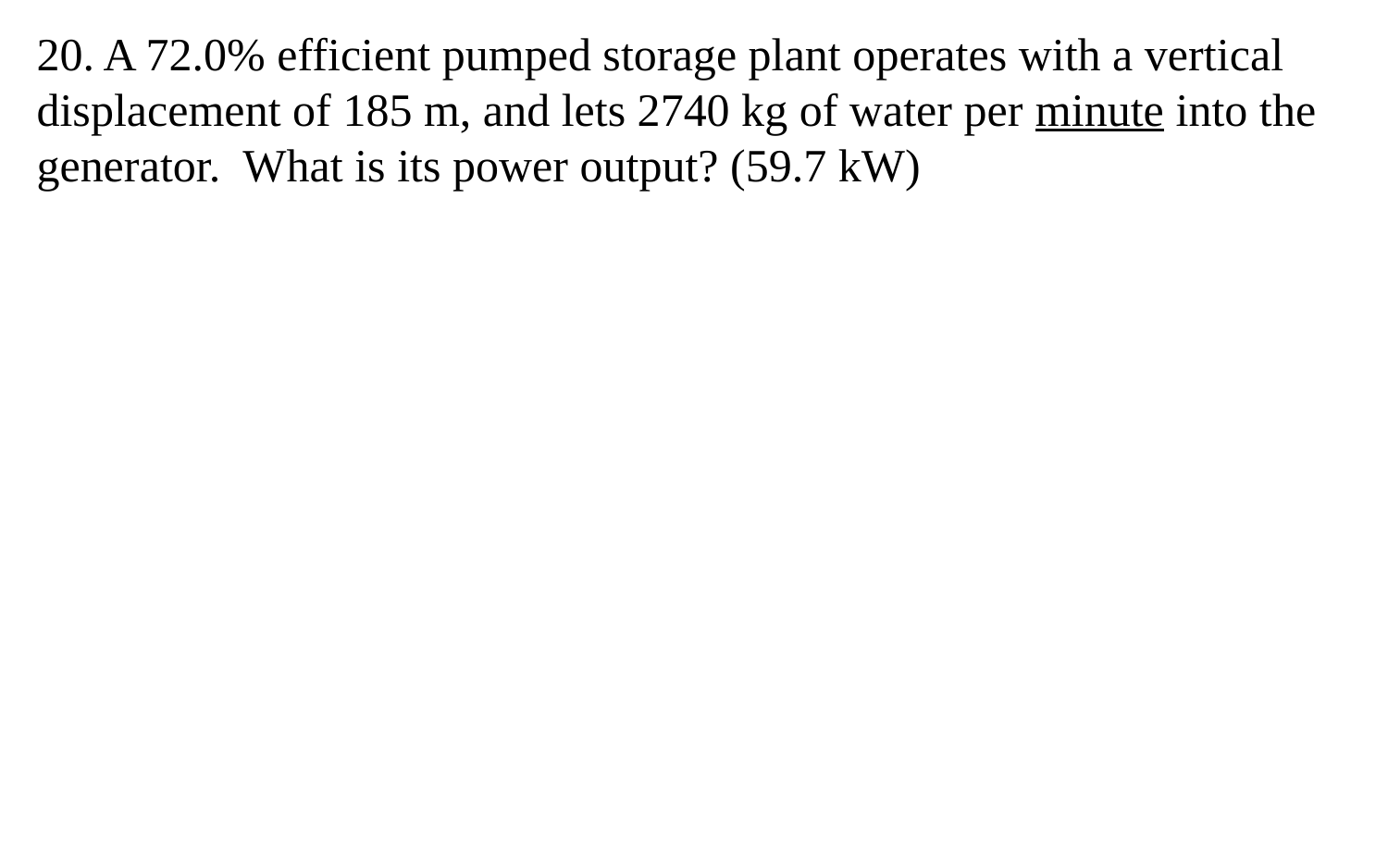

20. A 72.0% efficient pumped storage plant operates with a vertical displacement of 185 m, and lets 2740 kg of water per minute into the generator.  What is its power output? (59.7 kW)